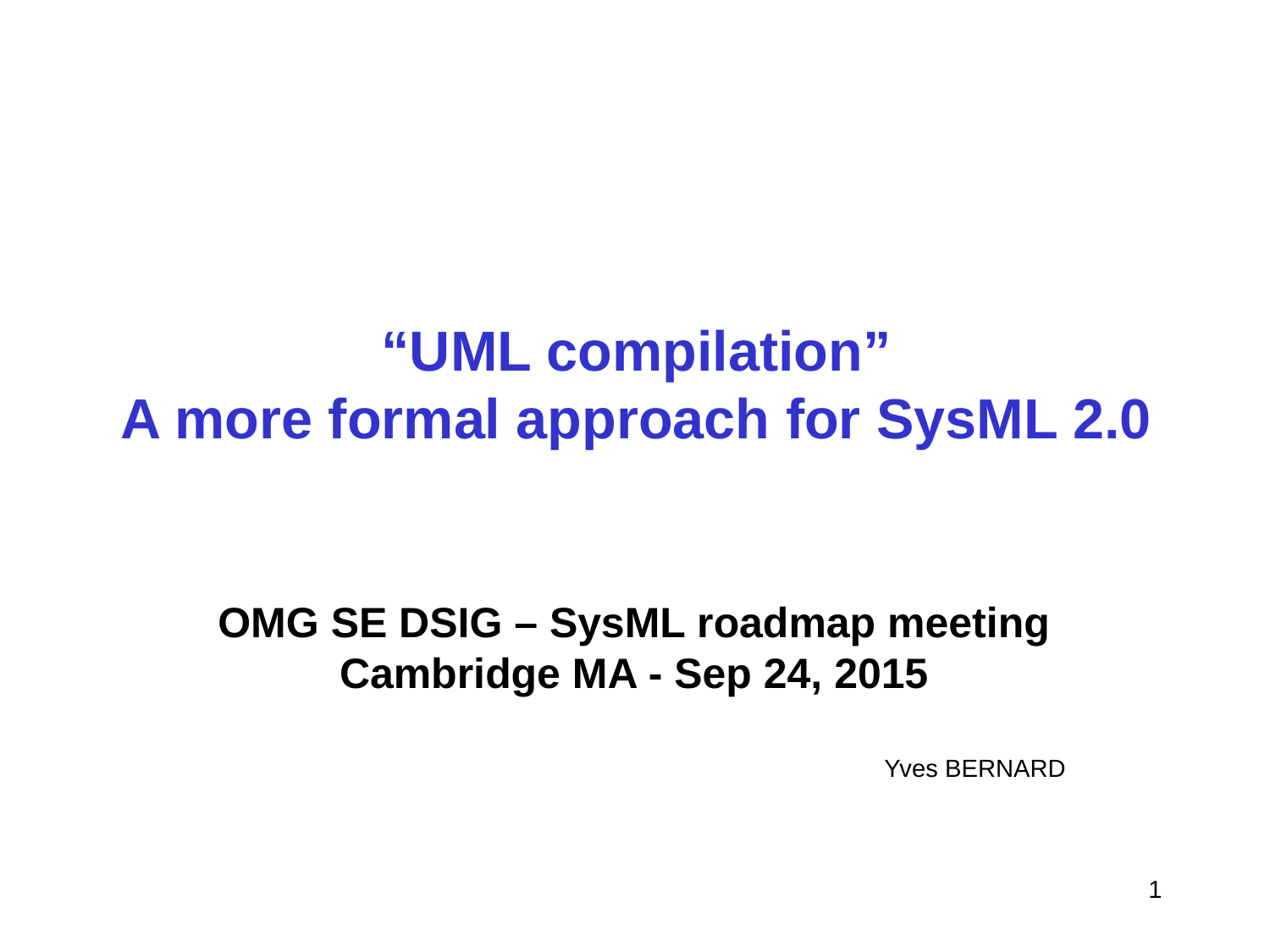

# “UML compilation” A more formal approach for SysML 2.0
OMG SE DSIG – SysML roadmap meeting
Cambridge MA - Sep 24, 2015
Yves BERNARD
1